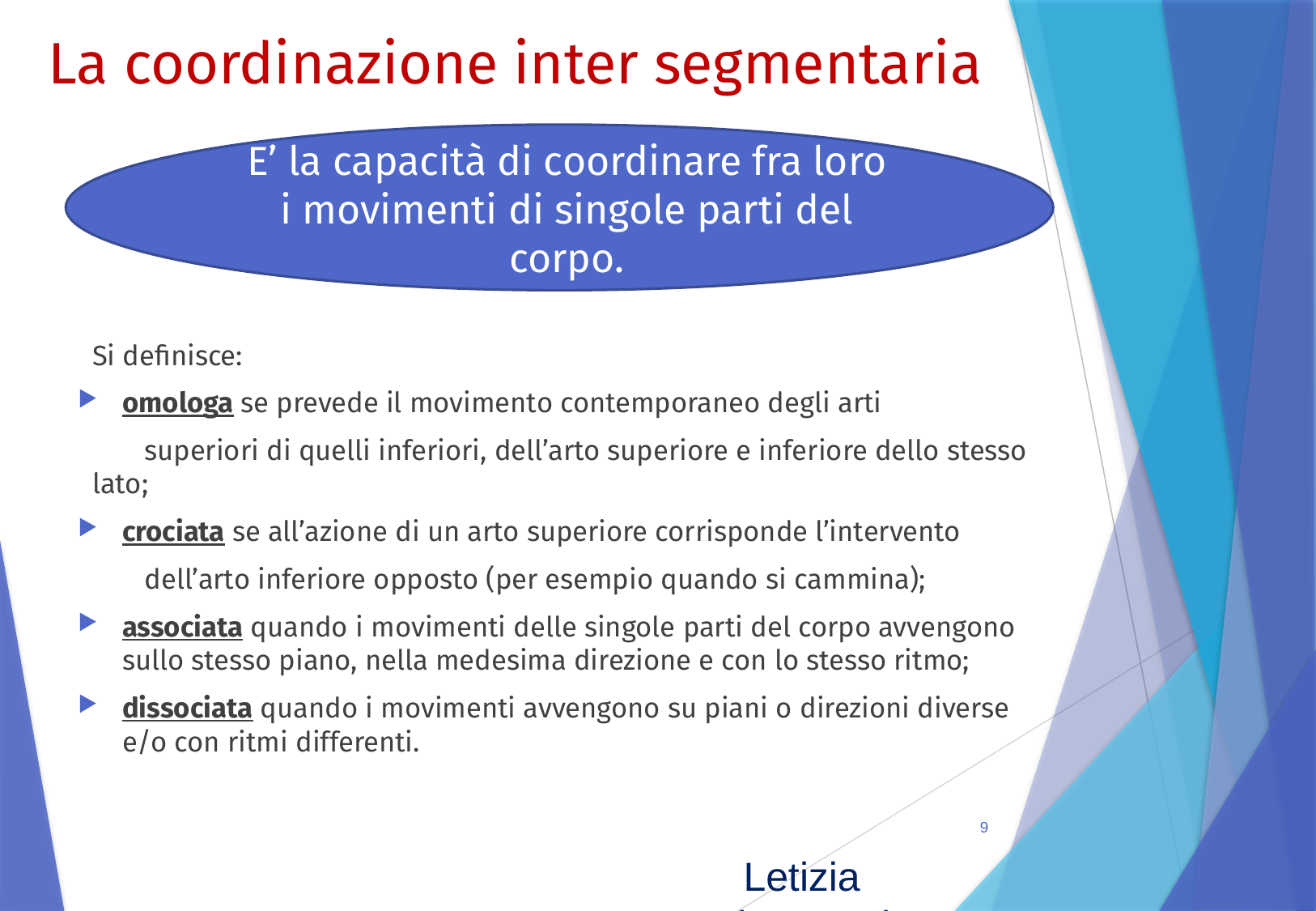

# La coordinazione inter segmentaria
E’ la capacità di coordinare fra loro i movimenti di singole parti del corpo.

Si definisce:
omologa se prevede il movimento contemporaneo degli arti
       superiori di quelli inferiori, dell’arto superiore e inferiore dello stesso lato;
crociata se all’azione di un arto superiore corrisponde l’intervento
       dell’arto inferiore opposto (per esempio quando si cammina);
associata quando i movimenti delle singole parti del corpo avvengono sullo stesso piano, nella medesima direzione e con lo stesso ritmo;
dissociata quando i movimenti avvengono su piani o direzioni diverse e/o con ritmi differenti.

9
Letizia Fioravanti